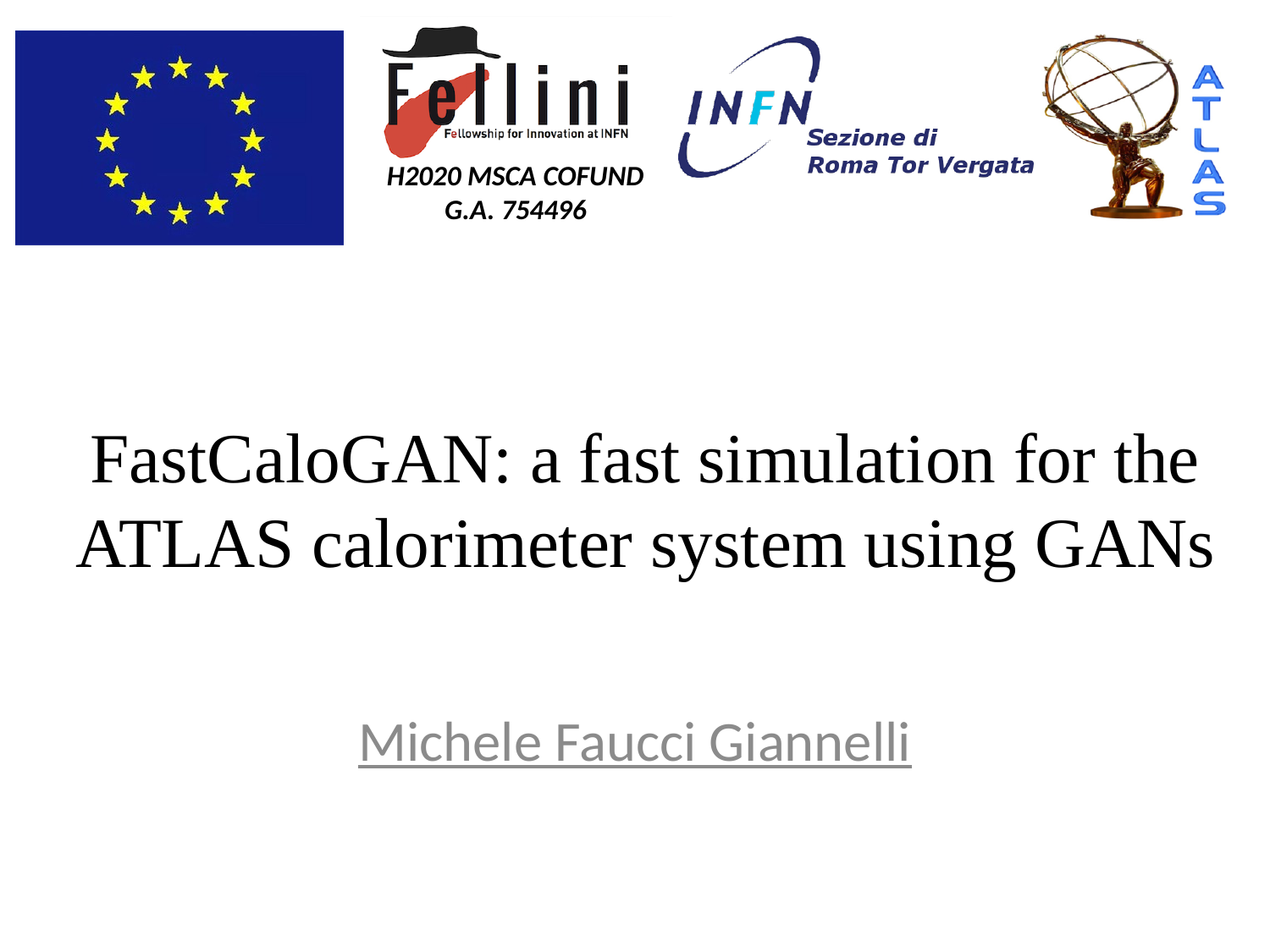

# FastCaloGAN: a fast simulation for the ATLAS calorimeter system using GANs
Michele Faucci Giannelli